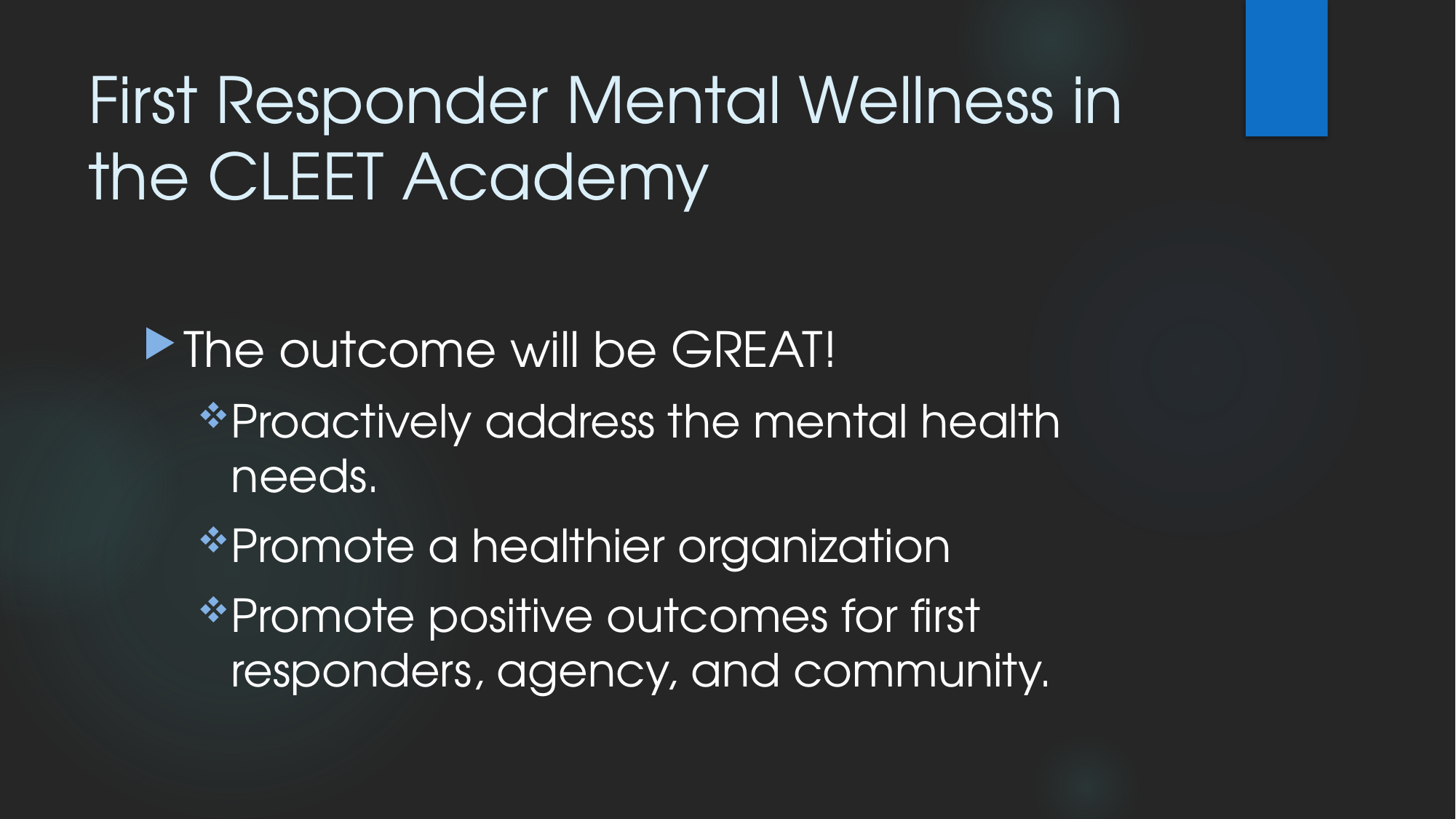

# First Responder Mental Wellness in the CLEET Academy
The outcome will be GREAT!
Proactively address the mental health needs.
Promote a healthier organization
Promote positive outcomes for first responders, agency, and community.